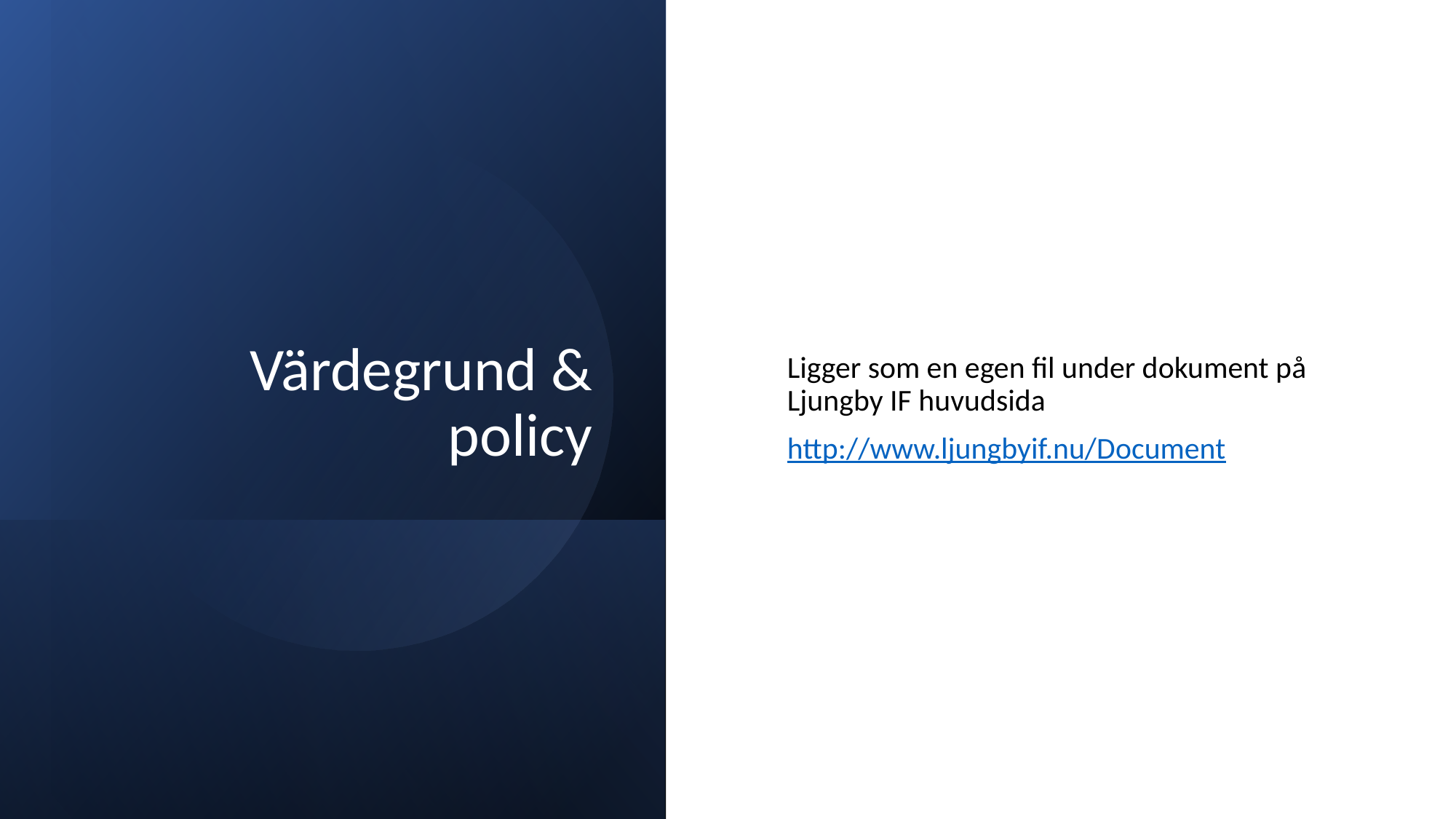

# Värdegrund & policy

Ligger som en egen fil under dokument på Ljungby IF huvudsida
http://www.ljungbyif.nu/Document